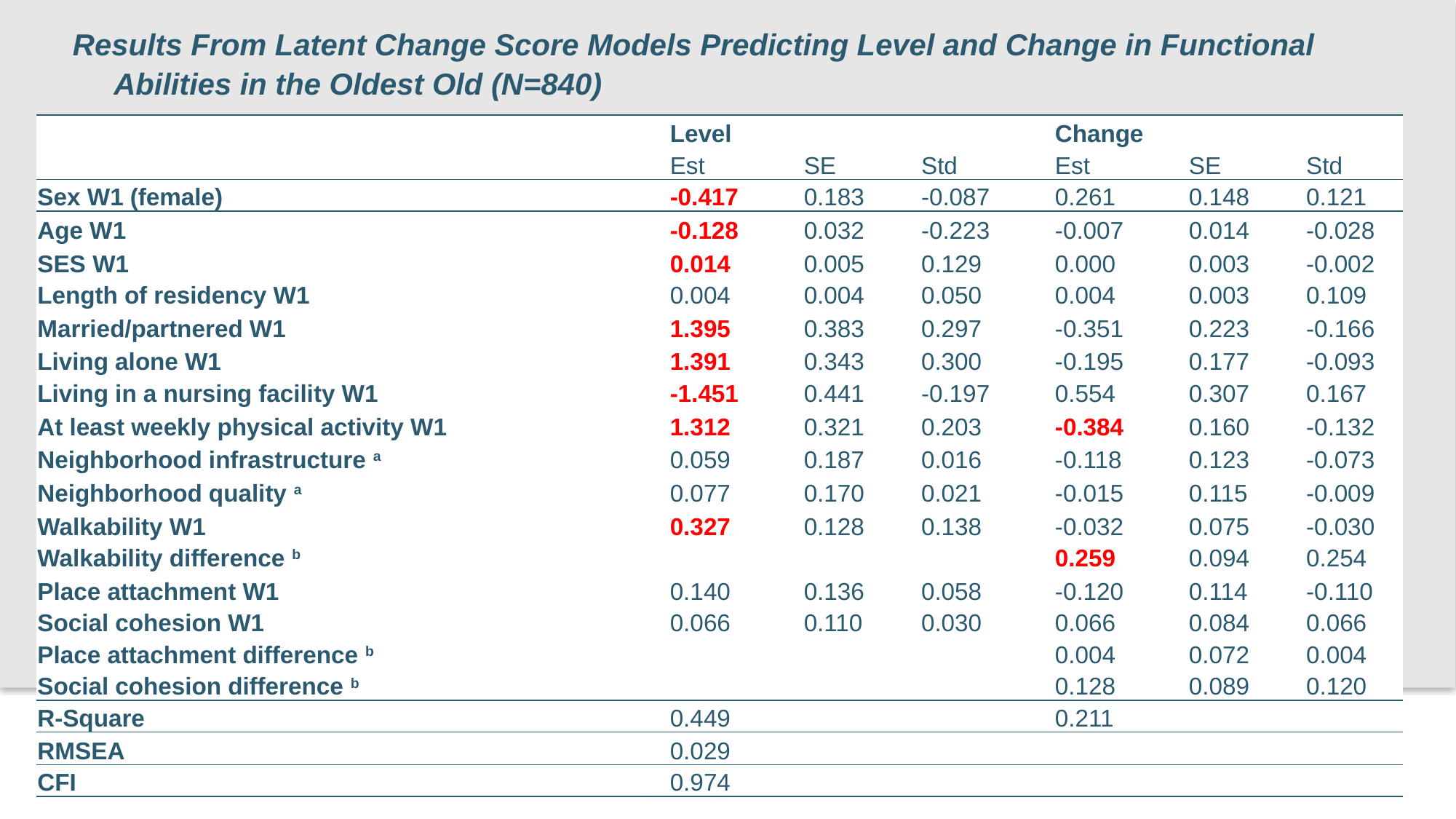

Results From Latent Change Score Models Predicting Level and Change in Functional Abilities in the Oldest Old (N=840)
|  | Level |  |  | Change |  |  |
| --- | --- | --- | --- | --- | --- | --- |
|  | Est | SE | Std | Est | SE | Std |
| Sex W1 (female) | -0.417 | 0.183 | -0.087 | 0.261 | 0.148 | 0.121 |
| Age W1 | -0.128 | 0.032 | -0.223 | -0.007 | 0.014 | -0.028 |
| SES W1 | 0.014 | 0.005 | 0.129 | 0.000 | 0.003 | -0.002 |
| Length of residency W1 | 0.004 | 0.004 | 0.050 | 0.004 | 0.003 | 0.109 |
| Married/partnered W1 | 1.395 | 0.383 | 0.297 | -0.351 | 0.223 | -0.166 |
| Living alone W1 | 1.391 | 0.343 | 0.300 | -0.195 | 0.177 | -0.093 |
| Living in a nursing facility W1 | -1.451 | 0.441 | -0.197 | 0.554 | 0.307 | 0.167 |
| At least weekly physical activity W1 | 1.312 | 0.321 | 0.203 | -0.384 | 0.160 | -0.132 |
| Neighborhood infrastructure a | 0.059 | 0.187 | 0.016 | -0.118 | 0.123 | -0.073 |
| Neighborhood quality a | 0.077 | 0.170 | 0.021 | -0.015 | 0.115 | -0.009 |
| Walkability W1 | 0.327 | 0.128 | 0.138 | -0.032 | 0.075 | -0.030 |
| Walkability difference b |  |  |  | 0.259 | 0.094 | 0.254 |
| Place attachment W1 | 0.140 | 0.136 | 0.058 | -0.120 | 0.114 | -0.110 |
| Social cohesion W1 | 0.066 | 0.110 | 0.030 | 0.066 | 0.084 | 0.066 |
| Place attachment difference b |  |  |  | 0.004 | 0.072 | 0.004 |
| Social cohesion difference b |  |  |  | 0.128 | 0.089 | 0.120 |
| R-Square | 0.449 |  |  | 0.211 |  |  |
| RMSEA | 0.029 |  |  |  |  |  |
| CFI | 0.974 |  |  |  |  |  |